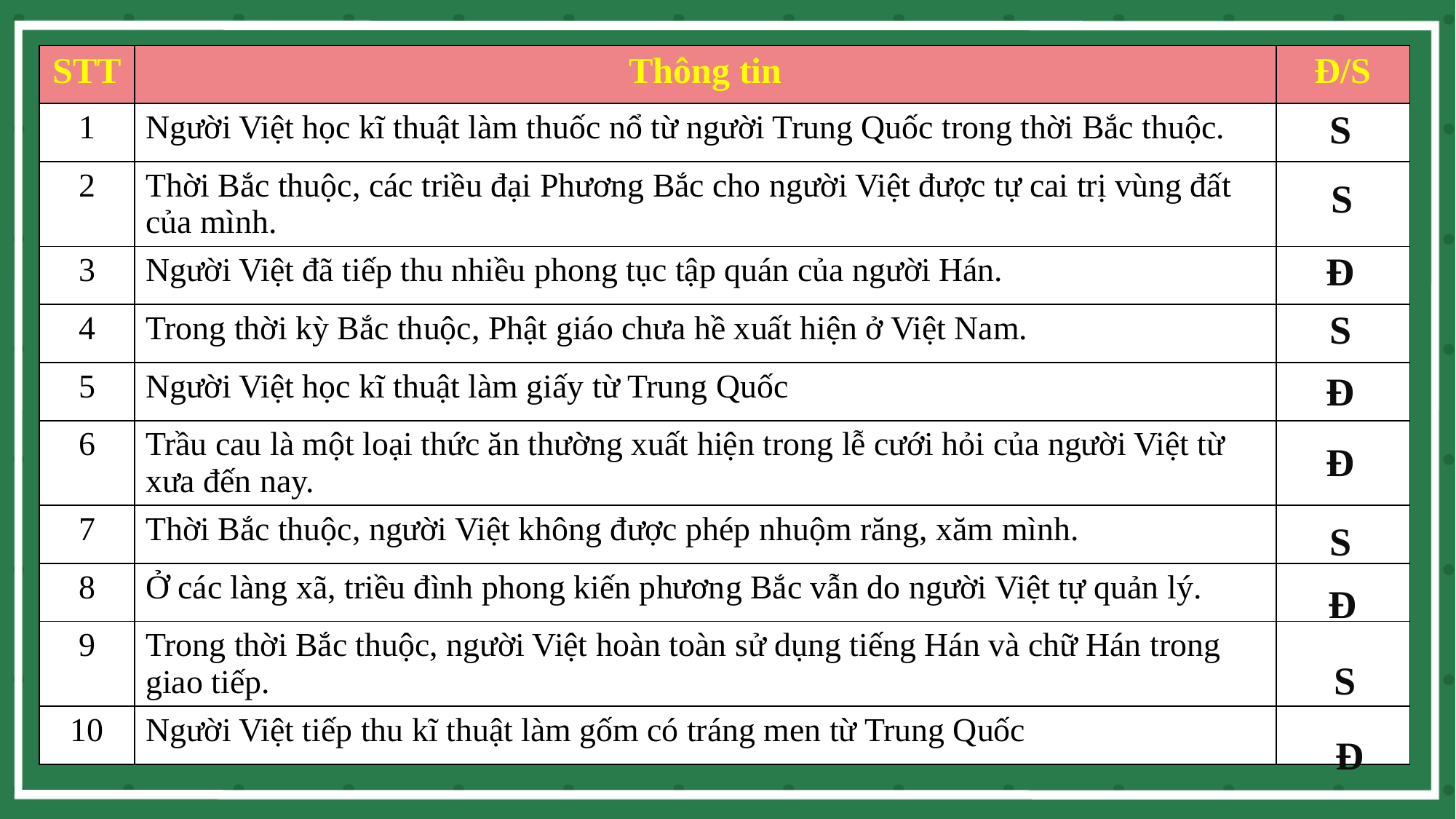

| STT | Thông tin | Đ/S |
| --- | --- | --- |
| 1 | Người Việt học kĩ thuật làm thuốc nổ từ người Trung Quốc trong thời Bắc thuộc. |  |
| 2 | Thời Bắc thuộc, các triều đại Phương Bắc cho người Việt được tự cai trị vùng đất của mình. |  |
| 3 | Người Việt đã tiếp thu nhiều phong tục tập quán của người Hán. |  |
| 4 | Trong thời kỳ Bắc thuộc, Phật giáo chưa hề xuất hiện ở Việt Nam. |  |
| 5 | Người Việt học kĩ thuật làm giấy từ Trung Quốc |  |
| 6 | Trầu cau là một loại thức ăn thường xuất hiện trong lễ cưới hỏi của người Việt từ xưa đến nay. |  |
| 7 | Thời Bắc thuộc, người Việt không được phép nhuộm răng, xăm mình. |  |
| 8 | Ở các làng xã, triều đình phong kiến phương Bắc vẫn do người Việt tự quản lý. |  |
| 9 | Trong thời Bắc thuộc, người Việt hoàn toàn sử dụng tiếng Hán và chữ Hán trong giao tiếp. |  |
| 10 | Người Việt tiếp thu kĩ thuật làm gốm có tráng men từ Trung Quốc |  |
S
S
Đ
S
Đ
Đ
S
Đ
S
Đ